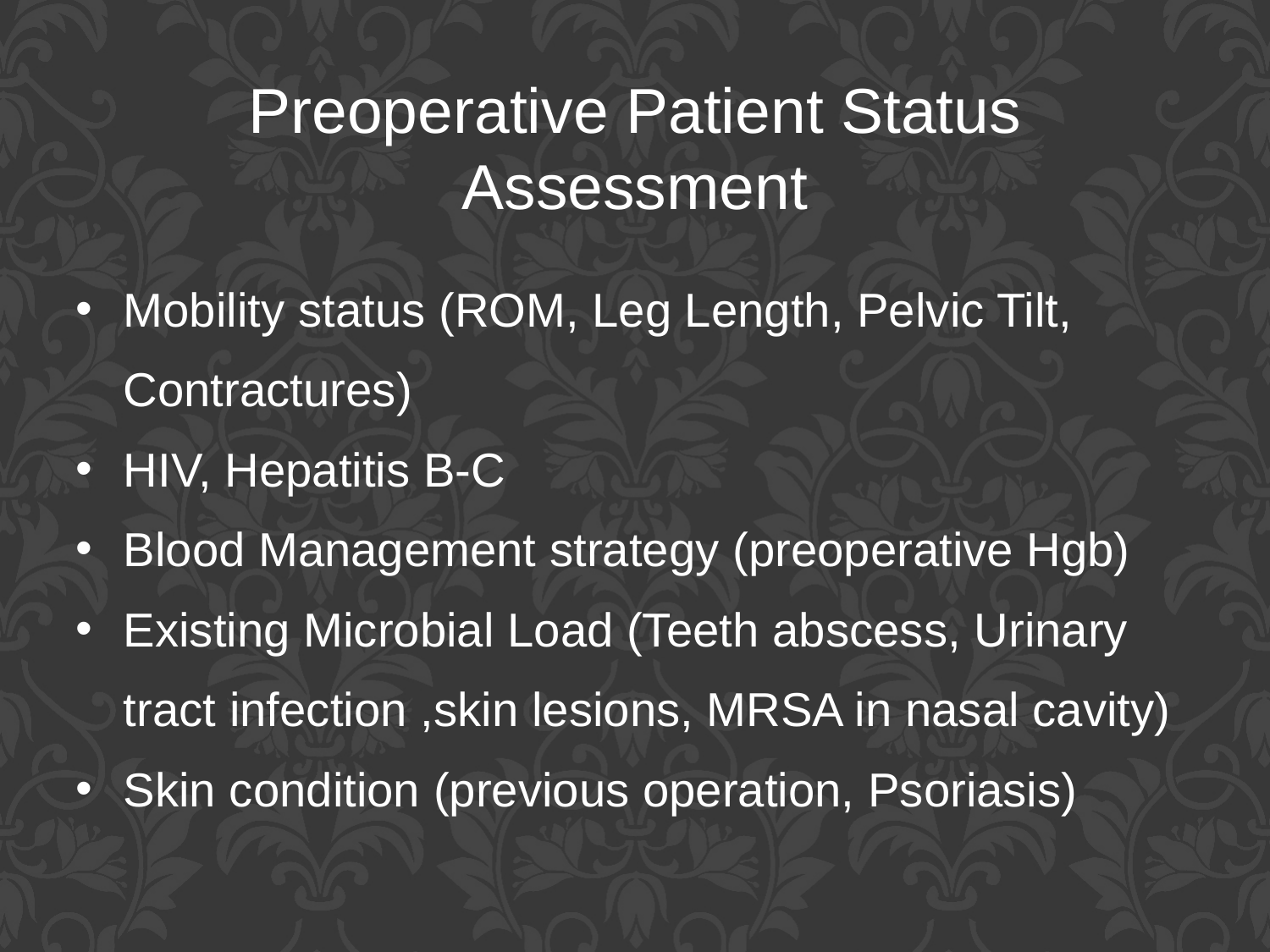

Preoperative Patient Status Assessment
Mobility status (ROM, Leg Length, Pelvic Tilt, Contractures)
HIV, Hepatitis B-C
Blood Management strategy (preoperative Hgb)
Existing Microbial Load (Teeth abscess, Urinary tract infection ,skin lesions, MRSA in nasal cavity)
Skin condition (previous operation, Psoriasis)